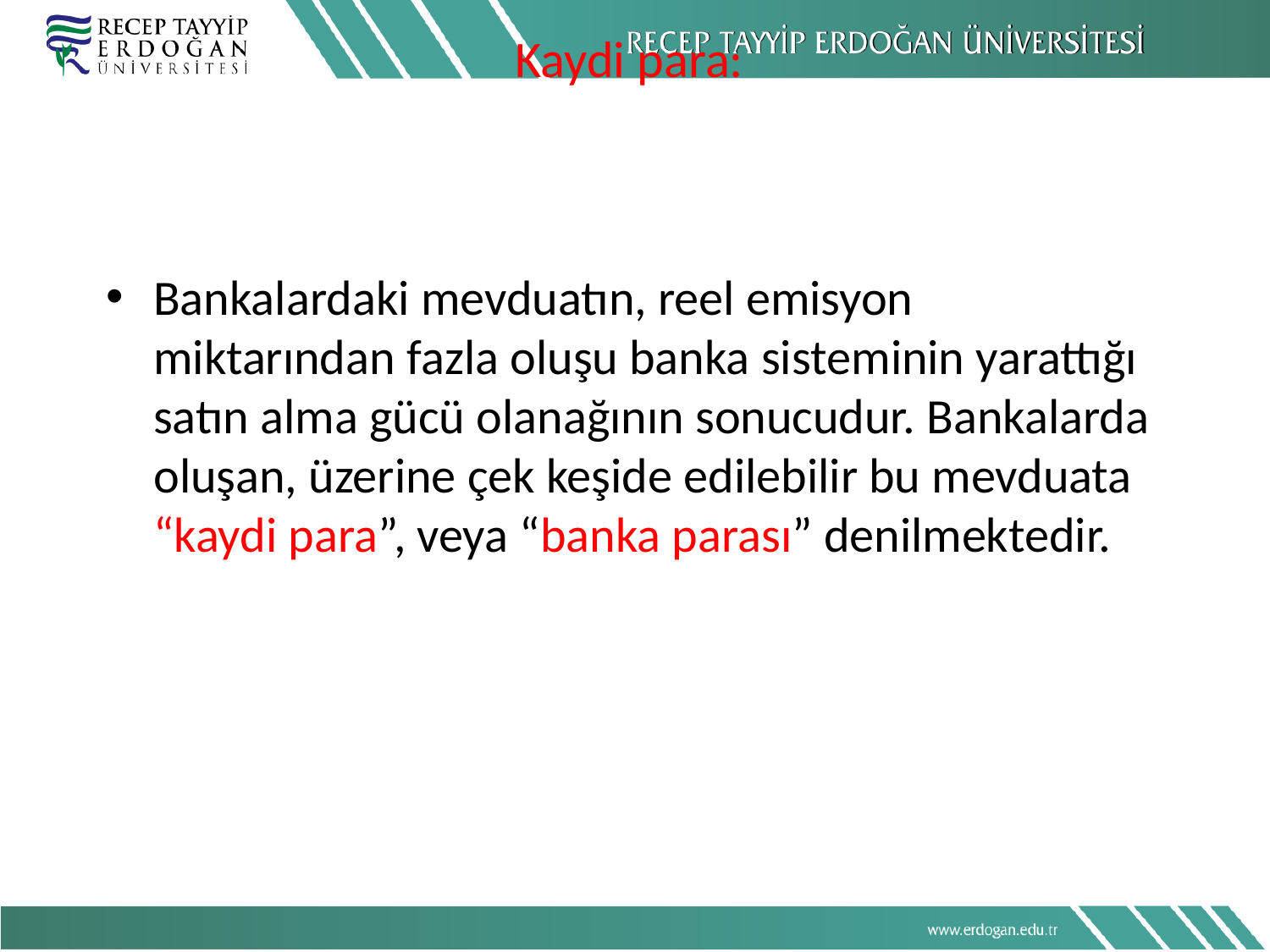

# Kaydi para:

Bankalardaki mevduatın, reel emisyon miktarından fazla oluşu banka sisteminin yarattığı satın alma gücü olanağının sonucudur. Bankalarda oluşan, üzerine çek keşide edilebilir bu mevduata “kaydi para”, veya “banka parası” denilmektedir.